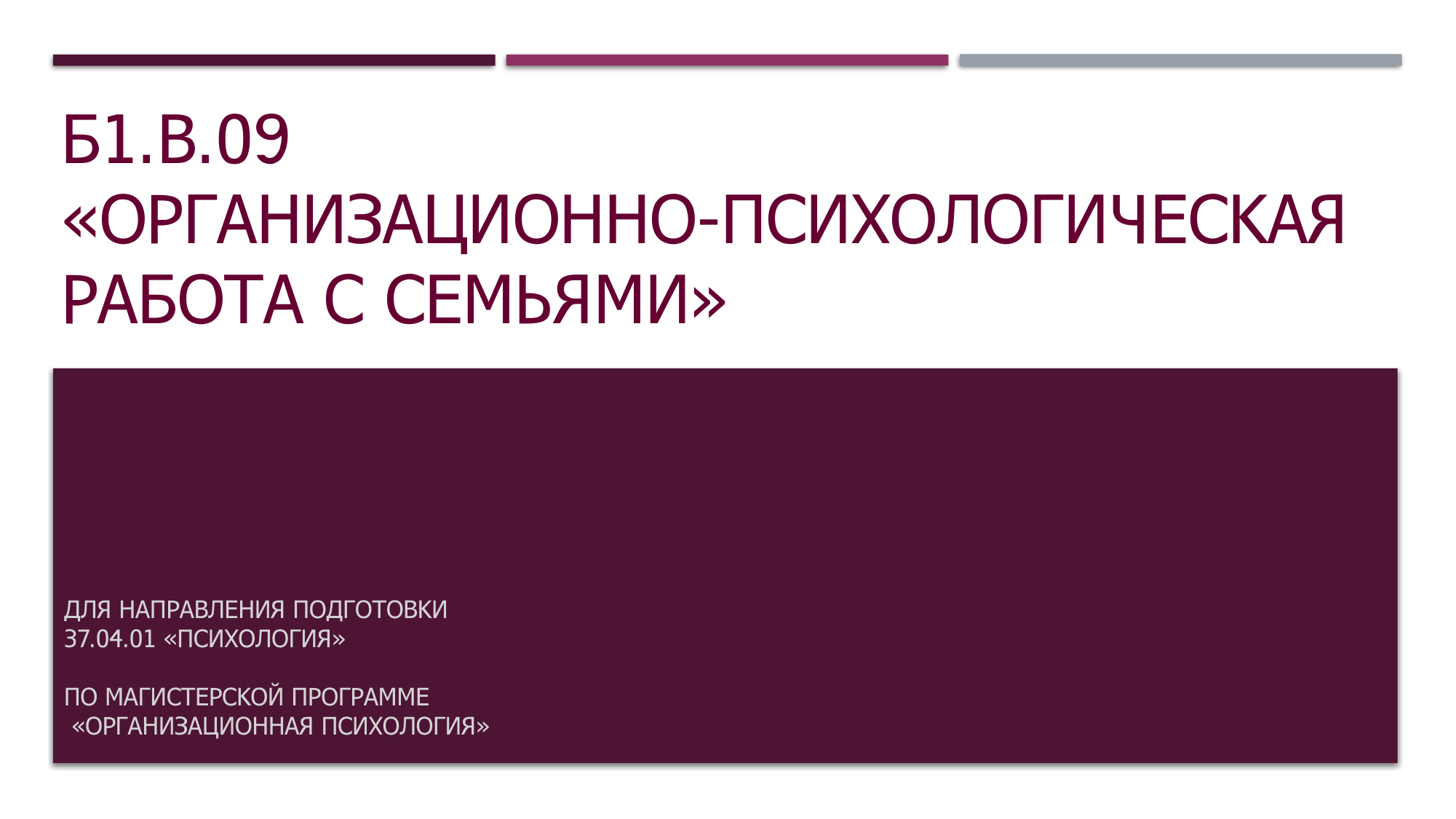

# Б1.В.09 «ОРГАНИЗАЦИОННО-ПСИХОЛОГИЧЕСКАЯ РАБОТА С СЕМЬЯМИ»
для направления подготовки
37.04.01 «Психология»
по магистерской программе
 «Организационная психология»